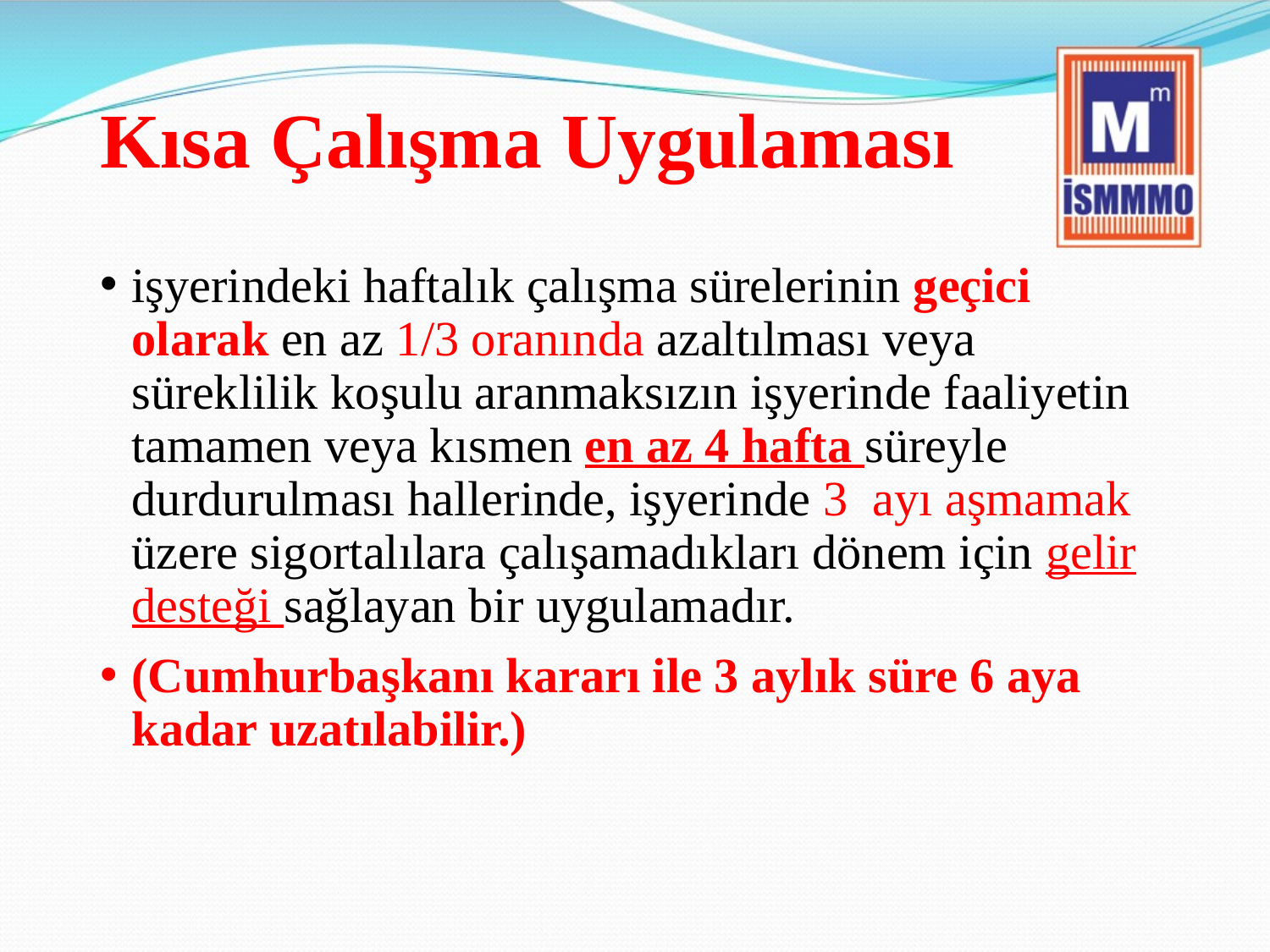

# Kısa Çalışma Uygulaması
işyerindeki haftalık çalışma sürelerinin geçici olarak en az 1/3 oranında azaltılması veya süreklilik koşulu aranmaksızın işyerinde faaliyetin tamamen veya kısmen en az 4 hafta süreyle durdurulması hallerinde, işyerinde 3  ayı aşmamak üzere sigortalılara çalışamadıkları dönem için gelir desteği sağlayan bir uygulamadır.
(Cumhurbaşkanı kararı ile 3 aylık süre 6 aya kadar uzatılabilir.)